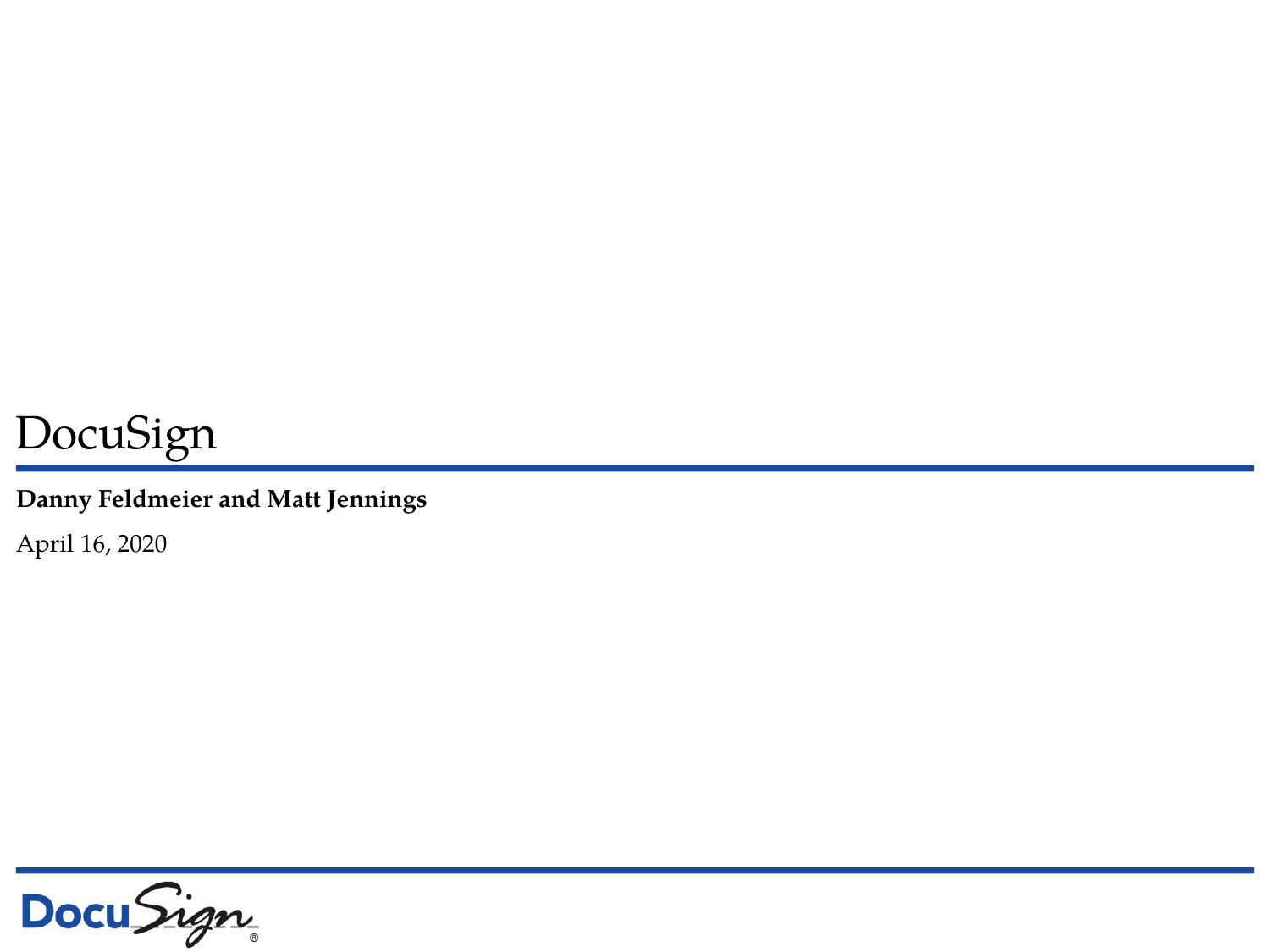

# DocuSign
Danny Feldmeier and Matt Jennings
April 16, 2020